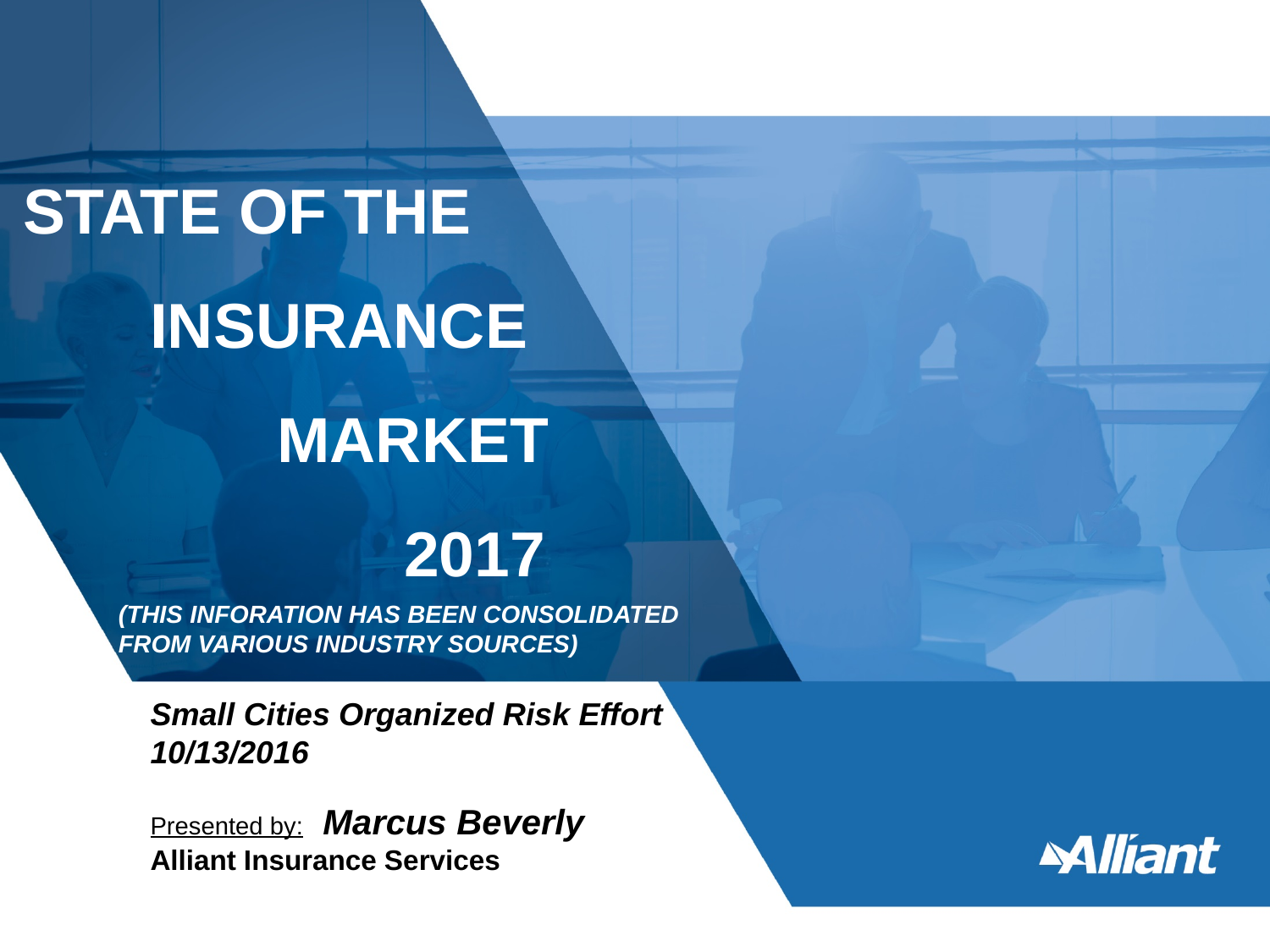

STATE OF THE     	INSURANCE 		MARKET 			2017

(THIS INFORATION HAS BEEN CONSOLIDATED FROM VARIOUS INDUSTRY SOURCES)

Small Cities Organized Risk Effort
10/13/2016
Presented by:  Marcus Beverly
Alliant Insurance Services